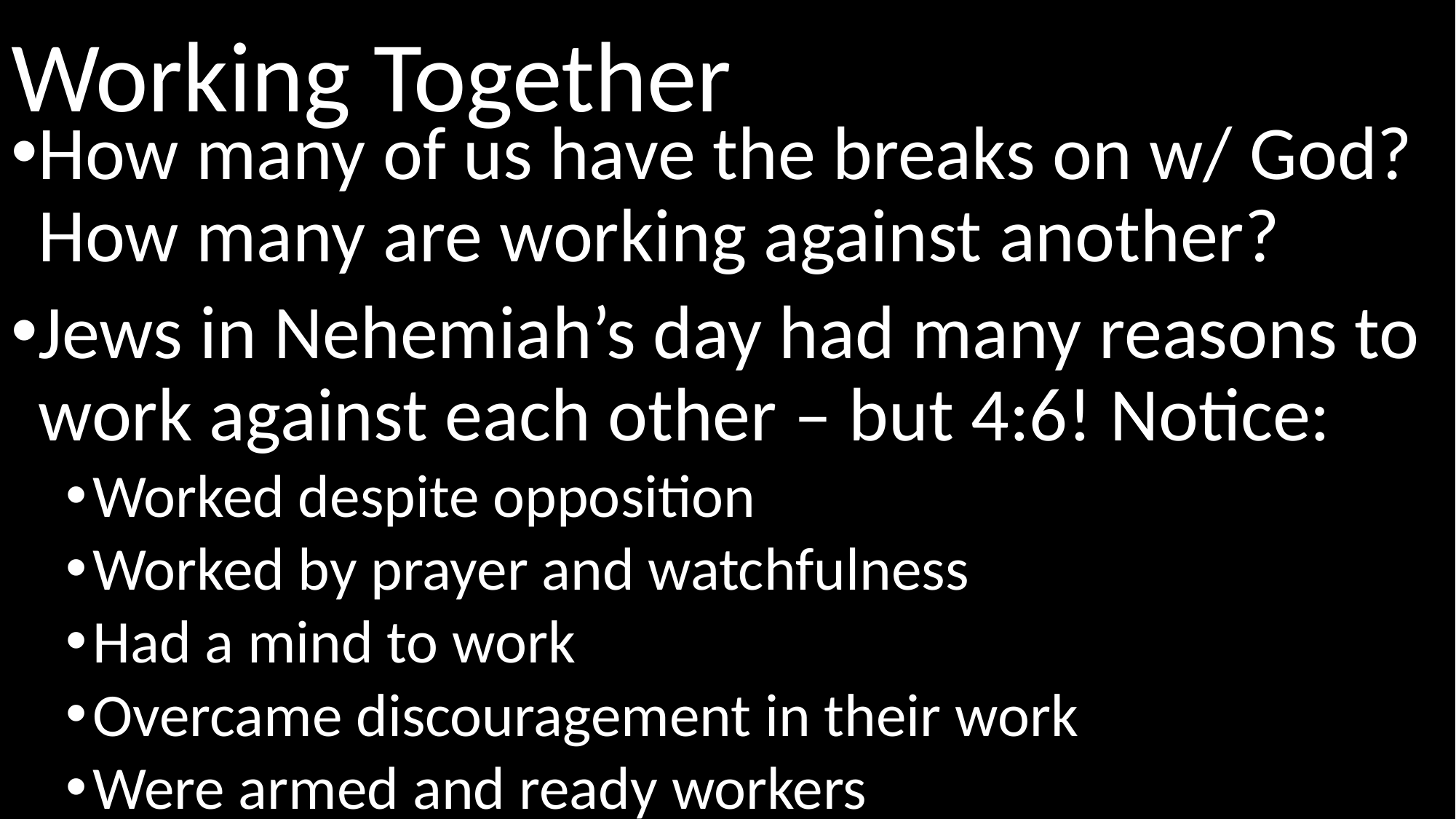

# Working Together
How many of us have the breaks on w/ God? How many are working against another?
Jews in Nehemiah’s day had many reasons to work against each other – but 4:6! Notice:
Worked despite opposition
Worked by prayer and watchfulness
Had a mind to work
Overcame discouragement in their work
Were armed and ready workers